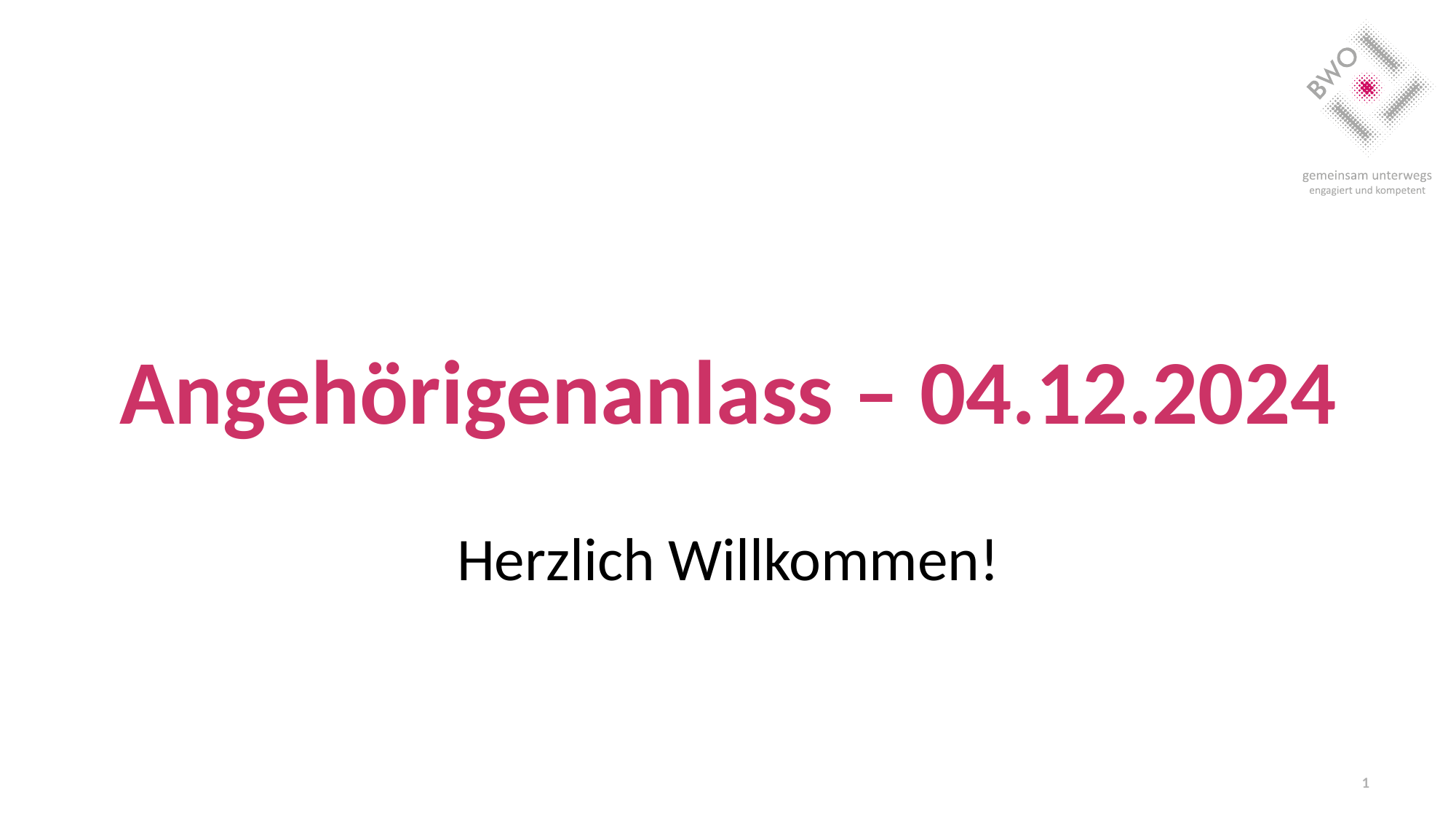

# Angehörigenanlass – 04.12.2024
Herzlich Willkommen!
1